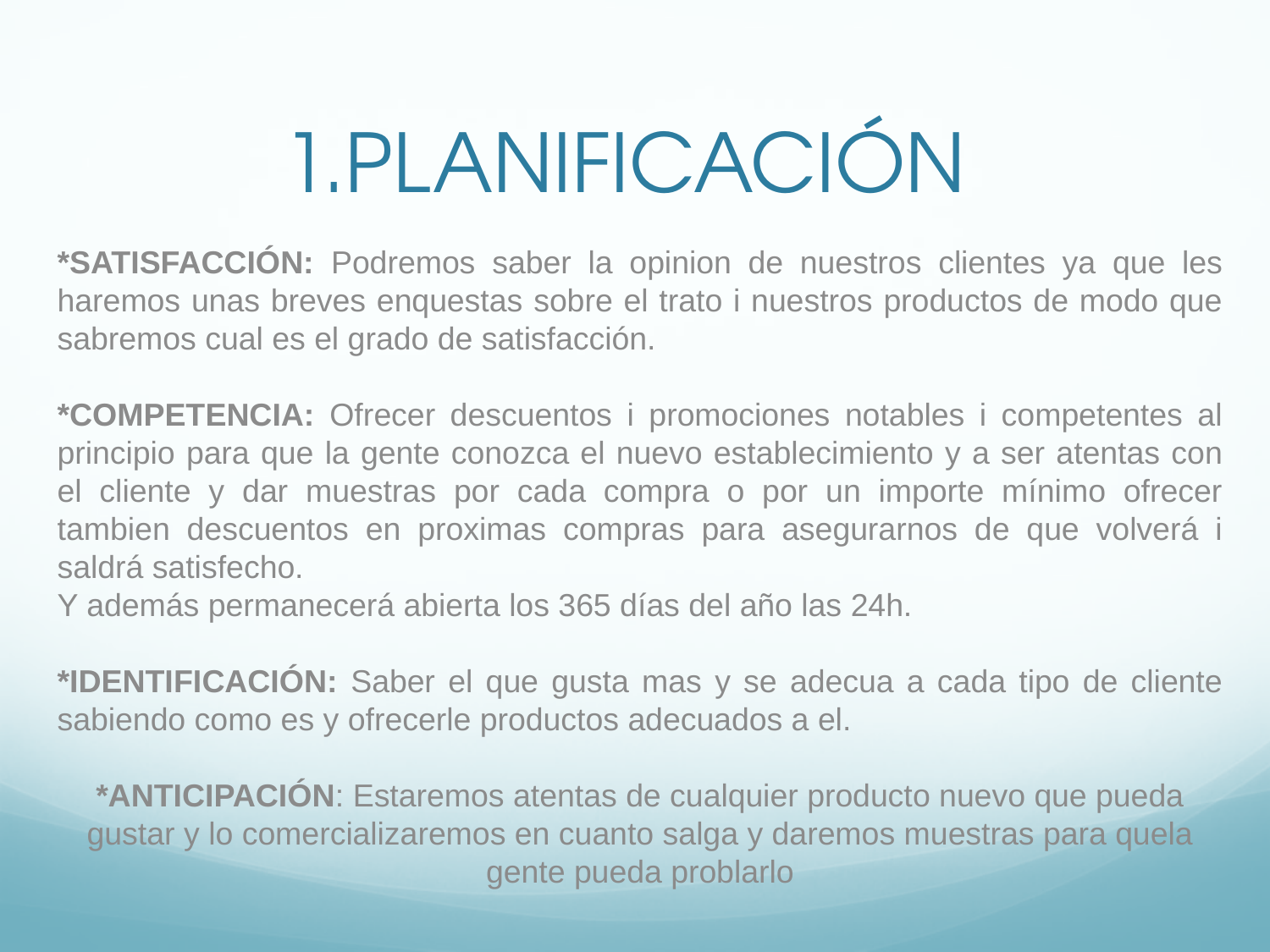

1.PLANIFICACIÓN
*SATISFACCIÓN: Podremos saber la opinion de nuestros clientes ya que les haremos unas breves enquestas sobre el trato i nuestros productos de modo que sabremos cual es el grado de satisfacción.

*COMPETENCIA: Ofrecer descuentos i promociones notables i competentes al principio para que la gente conozca el nuevo establecimiento y a ser atentas con el cliente y dar muestras por cada compra o por un importe mínimo ofrecer tambien descuentos en proximas compras para asegurarnos de que volverá i saldrá satisfecho.
Y además permanecerá abierta los 365 días del año las 24h.

*IDENTIFICACIÓN: Saber el que gusta mas y se adecua a cada tipo de cliente sabiendo como es y ofrecerle productos adecuados a el.

*ANTICIPACIÓN: Estaremos atentas de cualquier producto nuevo que pueda gustar y lo comercializaremos en cuanto salga y daremos muestras para quela gente pueda problarlo